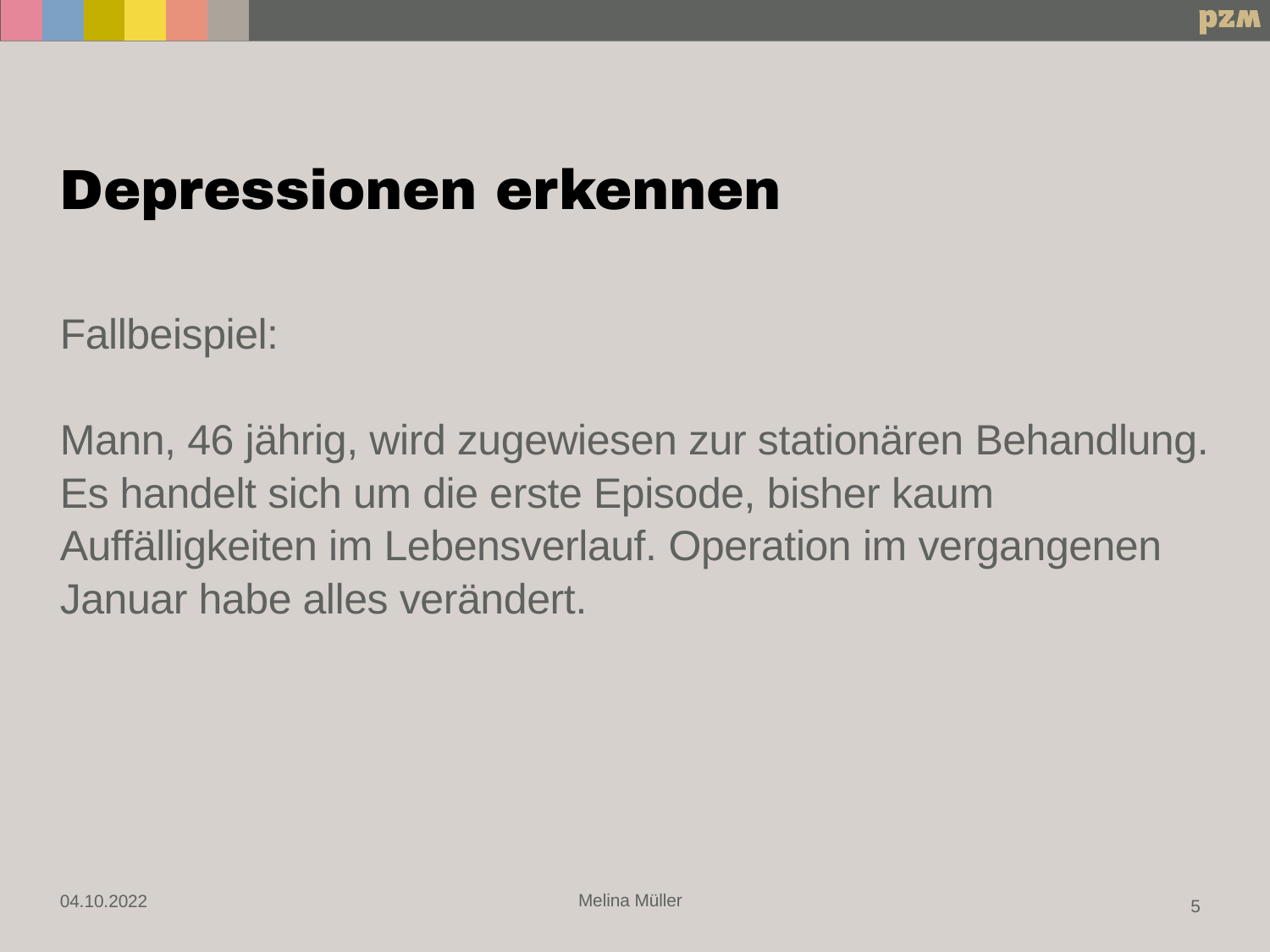

# Depressionen erkennen
Fallbeispiel:

Mann, 46 jährig, wird zugewiesen zur stationären Behandlung. Es handelt sich um die erste Episode, bisher kaum Auffälligkeiten im Lebensverlauf. Operation im vergangenen Januar habe alles verändert.
Melina Müller
04.10.2022
5